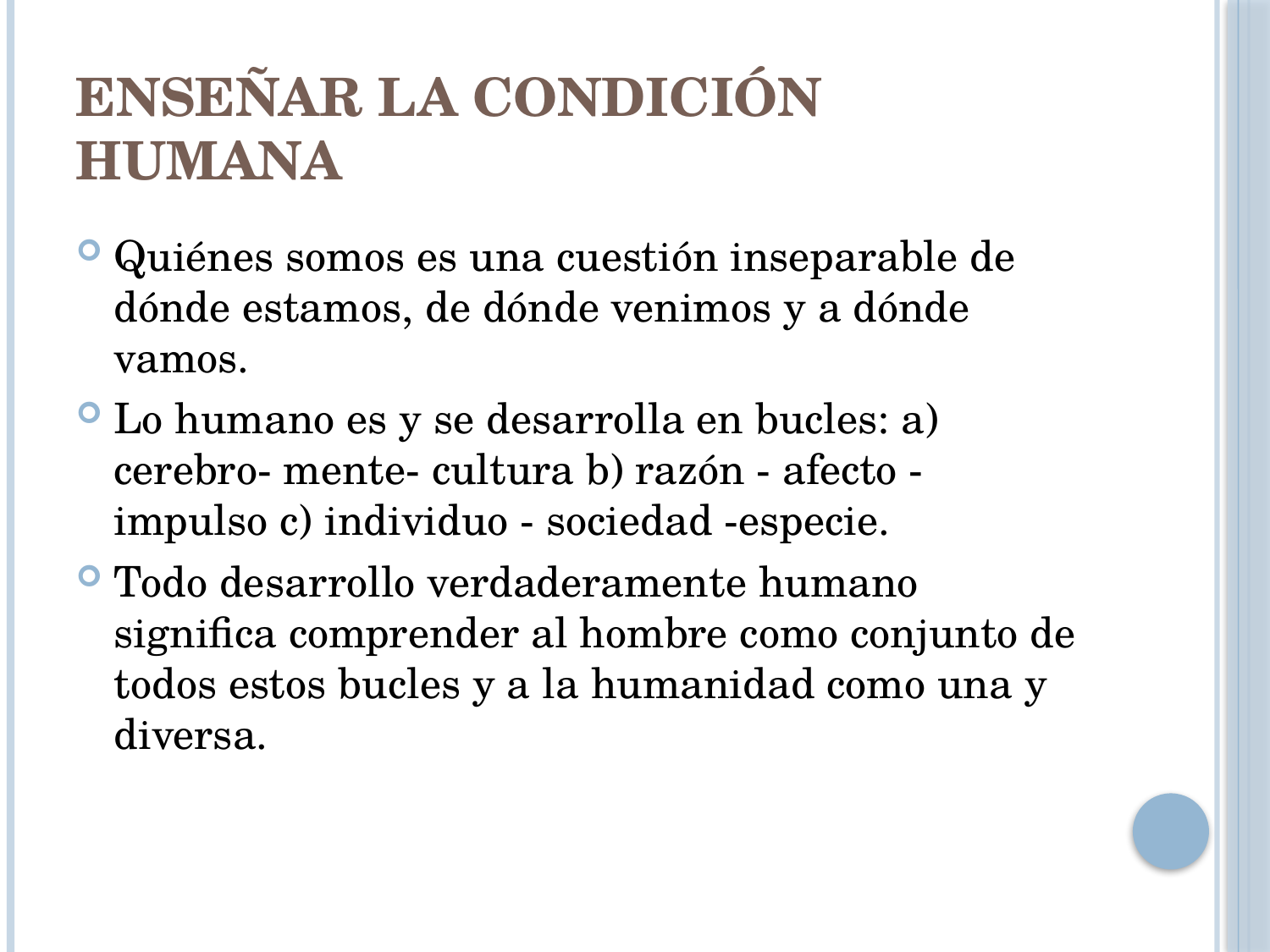

# Enseñar la condición humana
Quiénes somos es una cuestión inseparable de dónde estamos, de dónde venimos y a dónde vamos.
Lo humano es y se desarrolla en bucles: a) cerebro- mente- cultura b) razón - afecto - impulso c) individuo - sociedad -especie.
Todo desarrollo verdaderamente humano significa comprender al hombre como conjunto de todos estos bucles y a la humanidad como una y diversa.